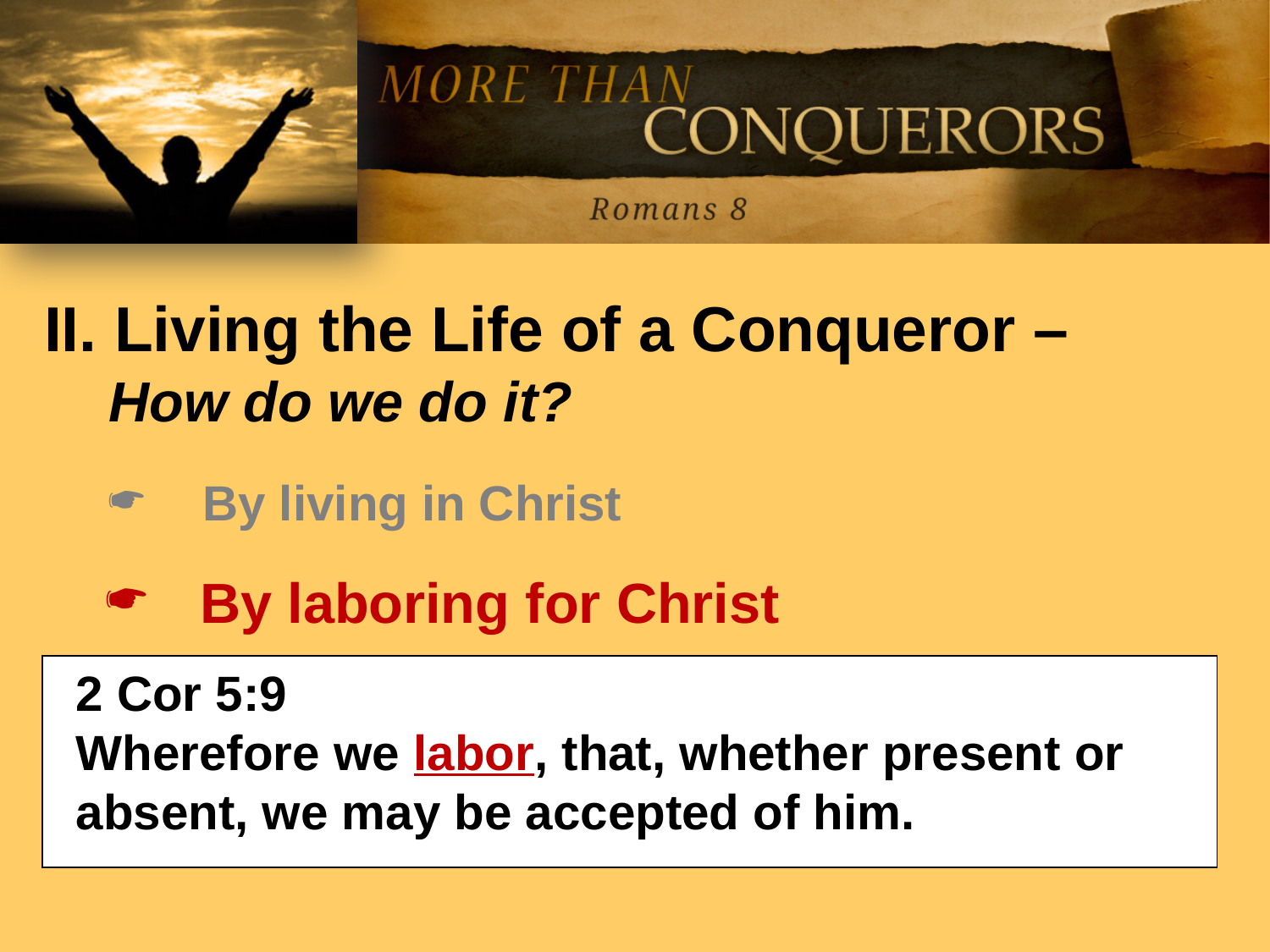

II. Living the Life of a Conqueror – How do we do it?
By living in Christ
By laboring for Christ

2 Cor 5:9
Wherefore we labor, that, whether present or absent, we may be accepted of him.